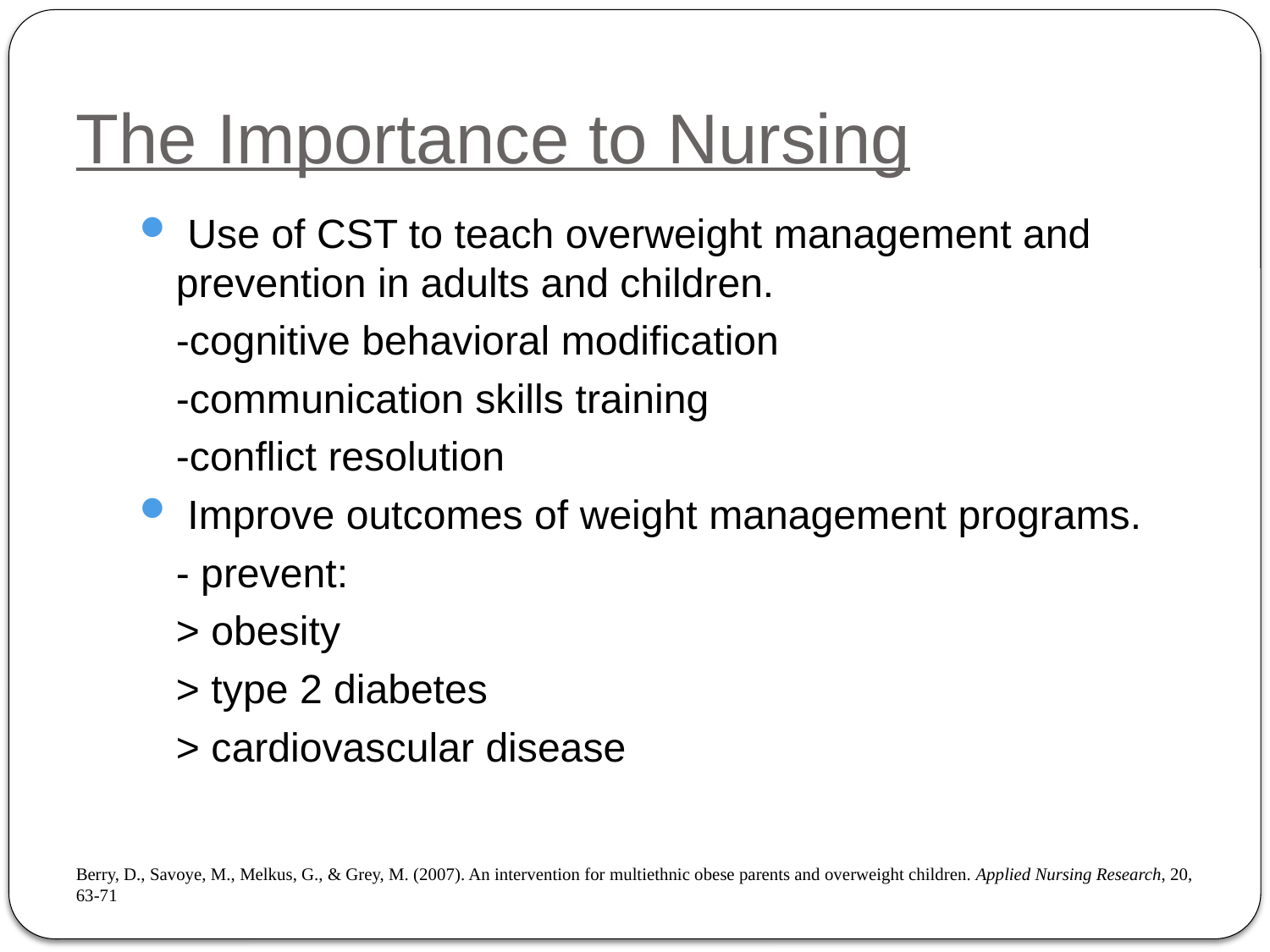

# The Importance to Nursing
 Use of CST to teach overweight management and prevention in adults and children.
		-cognitive behavioral modification
		-communication skills training
		-conflict resolution
 Improve outcomes of weight management programs.
		- prevent:
			> obesity
			> type 2 diabetes
			> cardiovascular disease

Berry, D., Savoye, M., Melkus, G., & Grey, M. (2007). An intervention for multiethnic obese parents and overweight children. Applied Nursing Research, 20, 63-71